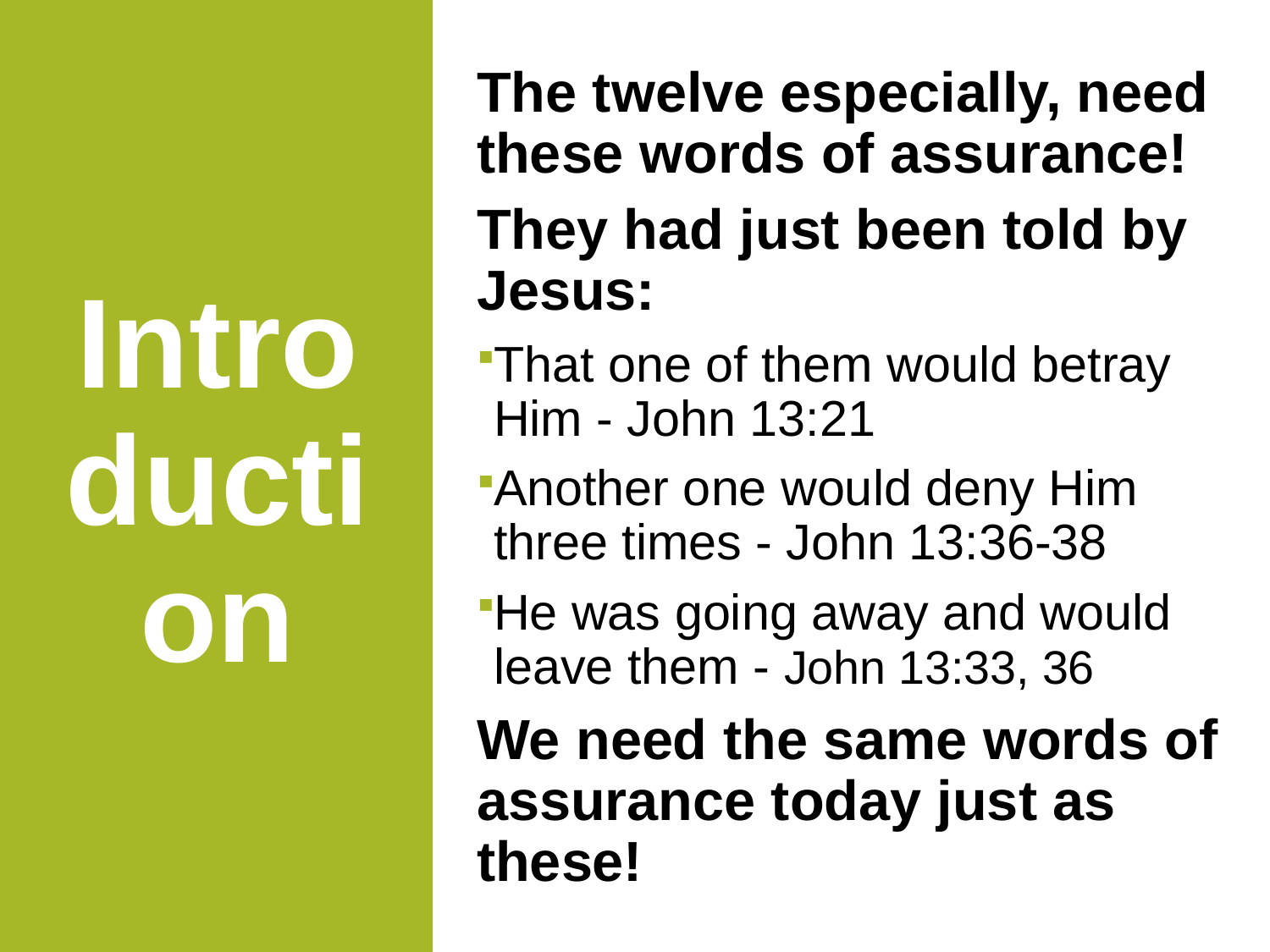

The twelve especially, need these words of assurance!
They had just been told by Jesus:
That one of them would betray Him - John 13:21
Another one would deny Him three times - John 13:36-38
He was going away and would leave them - John 13:33, 36
We need the same words of assurance today just as these!

# Introduction